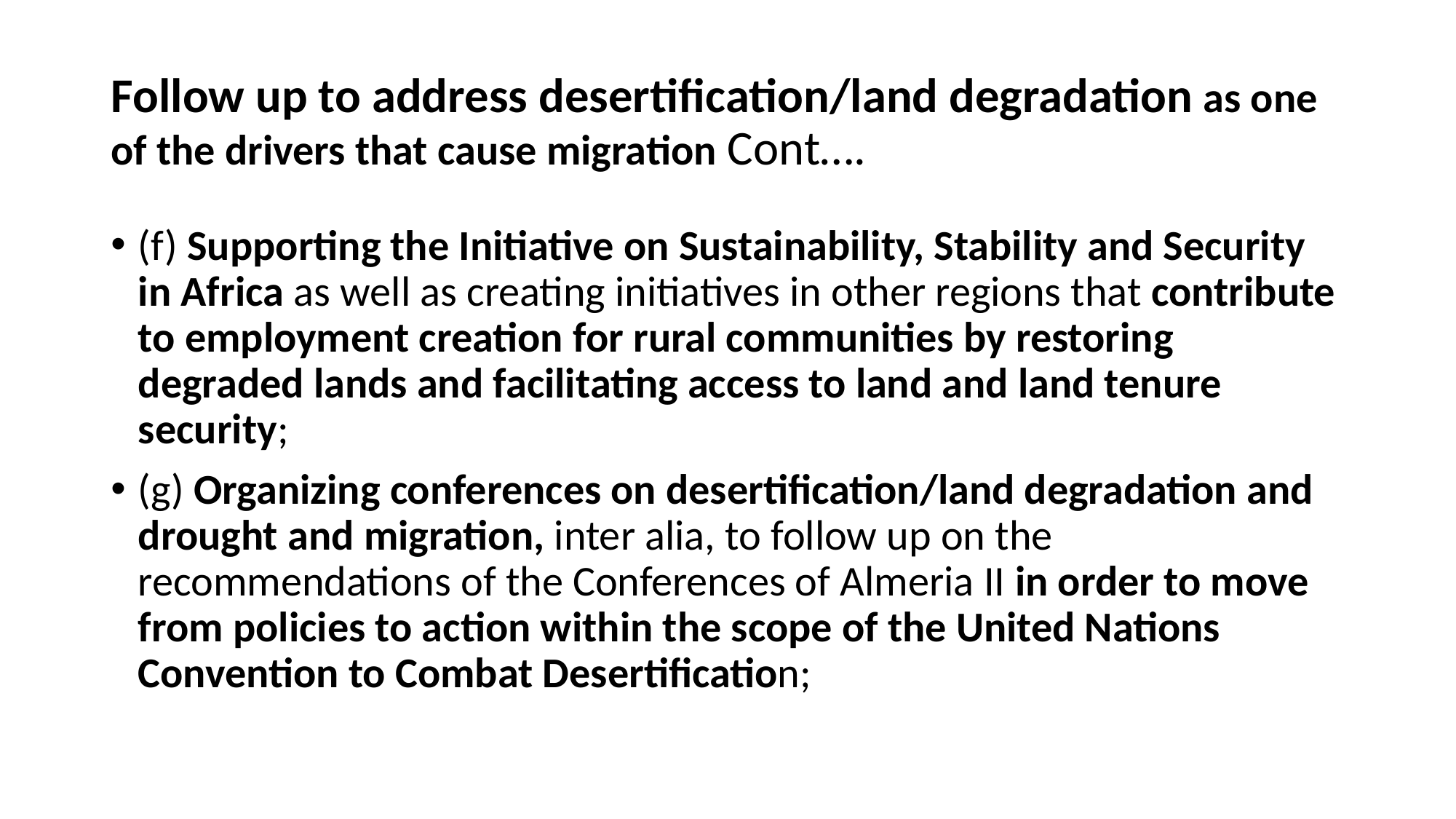

# Follow up to address desertification/land degradation as one of the drivers that cause migration Cont….
(f) Supporting the Initiative on Sustainability, Stability and Security in Africa as well as creating initiatives in other regions that contribute to employment creation for rural communities by restoring degraded lands and facilitating access to land and land tenure security;
(g) Organizing conferences on desertification/land degradation and drought and migration, inter alia, to follow up on the recommendations of the Conferences of Almeria II in order to move from policies to action within the scope of the United Nations Convention to Combat Desertification;